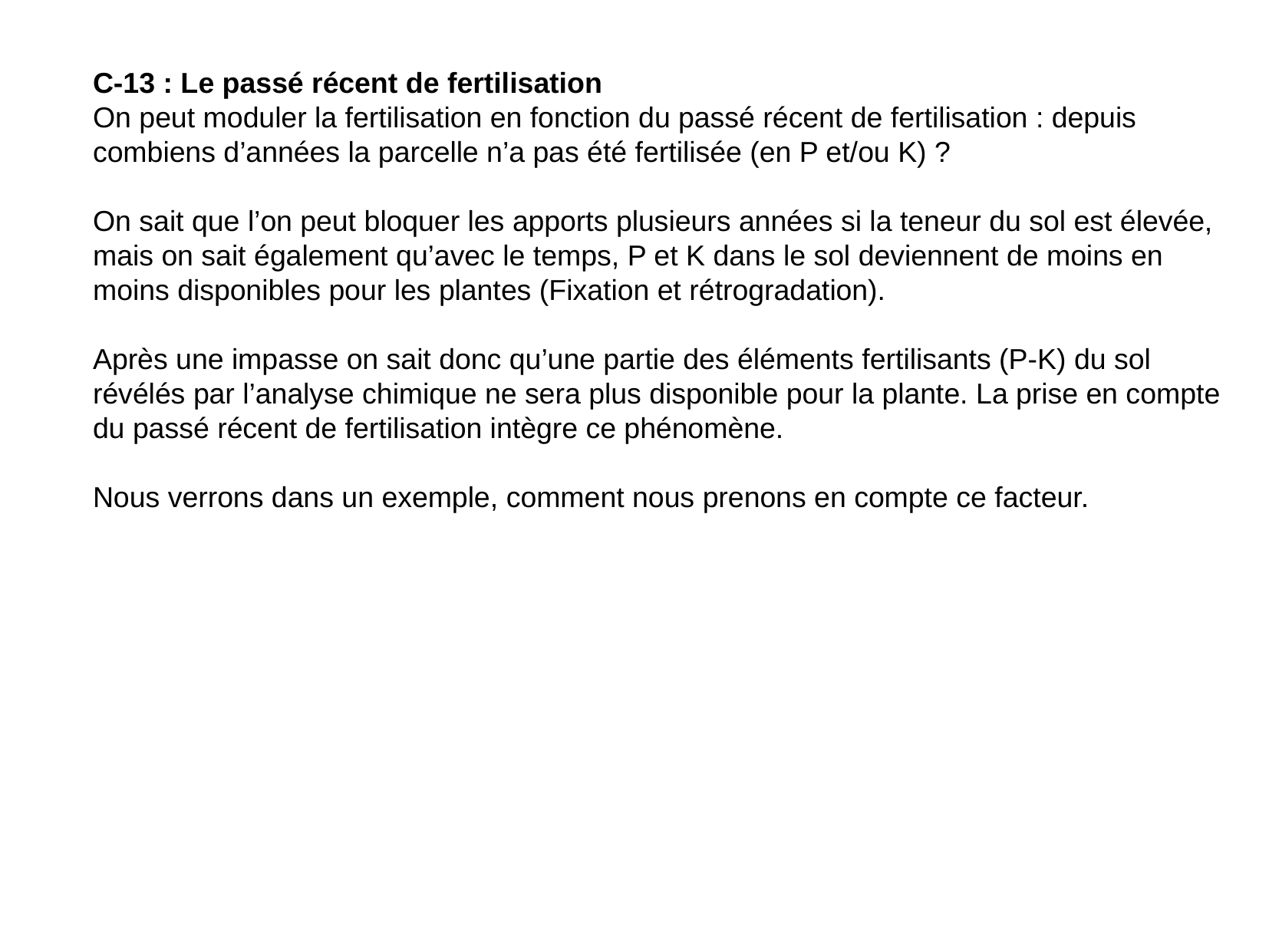

C-13 : Le passé récent de fertilisation
On peut moduler la fertilisation en fonction du passé récent de fertilisation : depuis combiens d’années la parcelle n’a pas été fertilisée (en P et/ou K) ?

On sait que l’on peut bloquer les apports plusieurs années si la teneur du sol est élevée, mais on sait également qu’avec le temps, P et K dans le sol deviennent de moins en moins disponibles pour les plantes (Fixation et rétrogradation).

Après une impasse on sait donc qu’une partie des éléments fertilisants (P-K) du sol révélés par l’analyse chimique ne sera plus disponible pour la plante. La prise en compte du passé récent de fertilisation intègre ce phénomène.

Nous verrons dans un exemple, comment nous prenons en compte ce facteur.